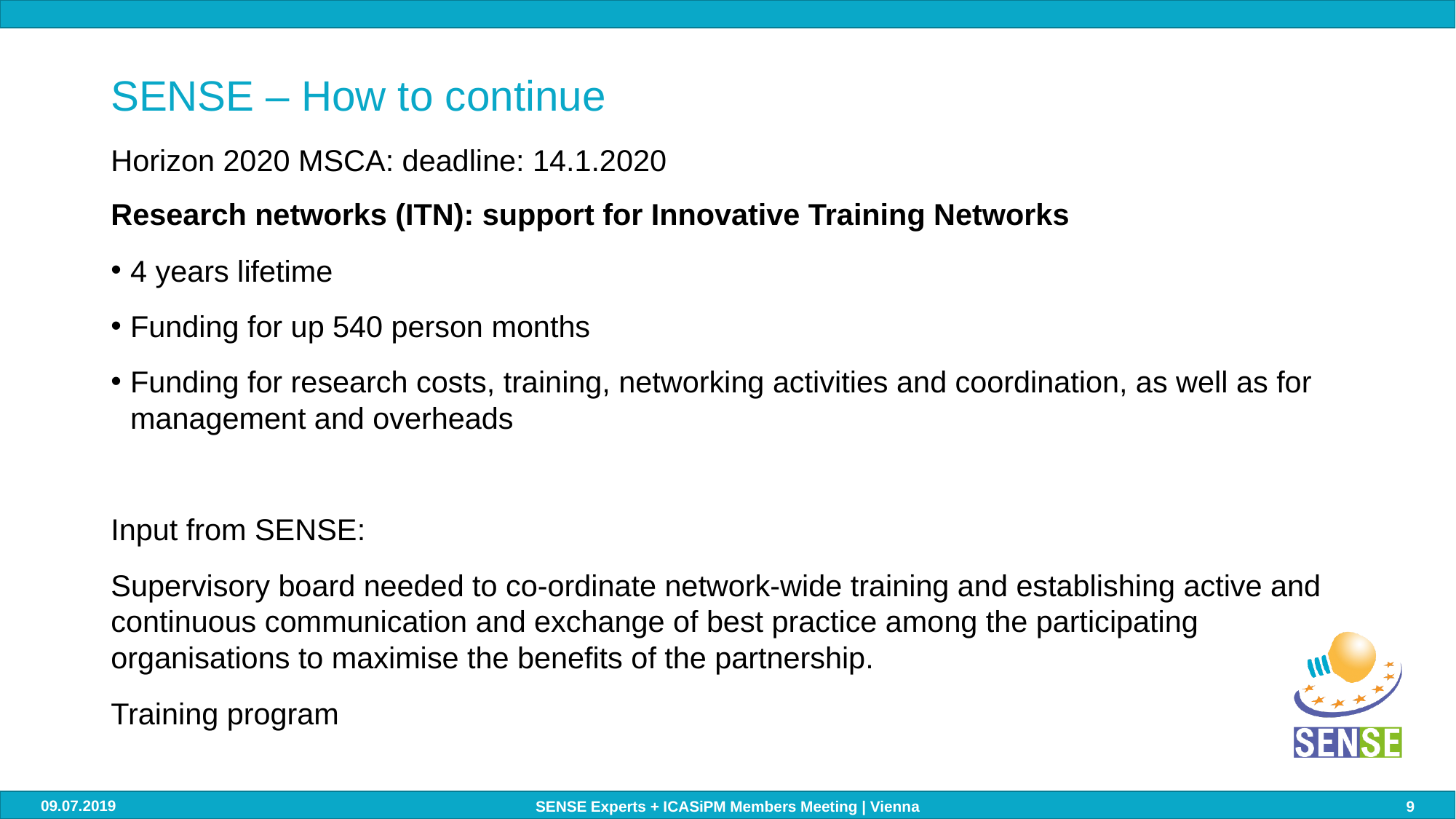

# SENSE – How to continue
Horizon 2020 MSCA: deadline: 14.1.2020
Research networks (ITN): support for Innovative Training Networks
4 years lifetime
Funding for up 540 person months
Funding for research costs, training, networking activities and coordination, as well as for management and overheads

Input from SENSE:
Supervisory board needed to co-ordinate network-wide training and establishing active and continuous communication and exchange of best practice among the participating organisations to maximise the benefits of the partnership.
Training program
09.07.2019
SENSE Experts + ICASiPM Members Meeting | Vienna
9